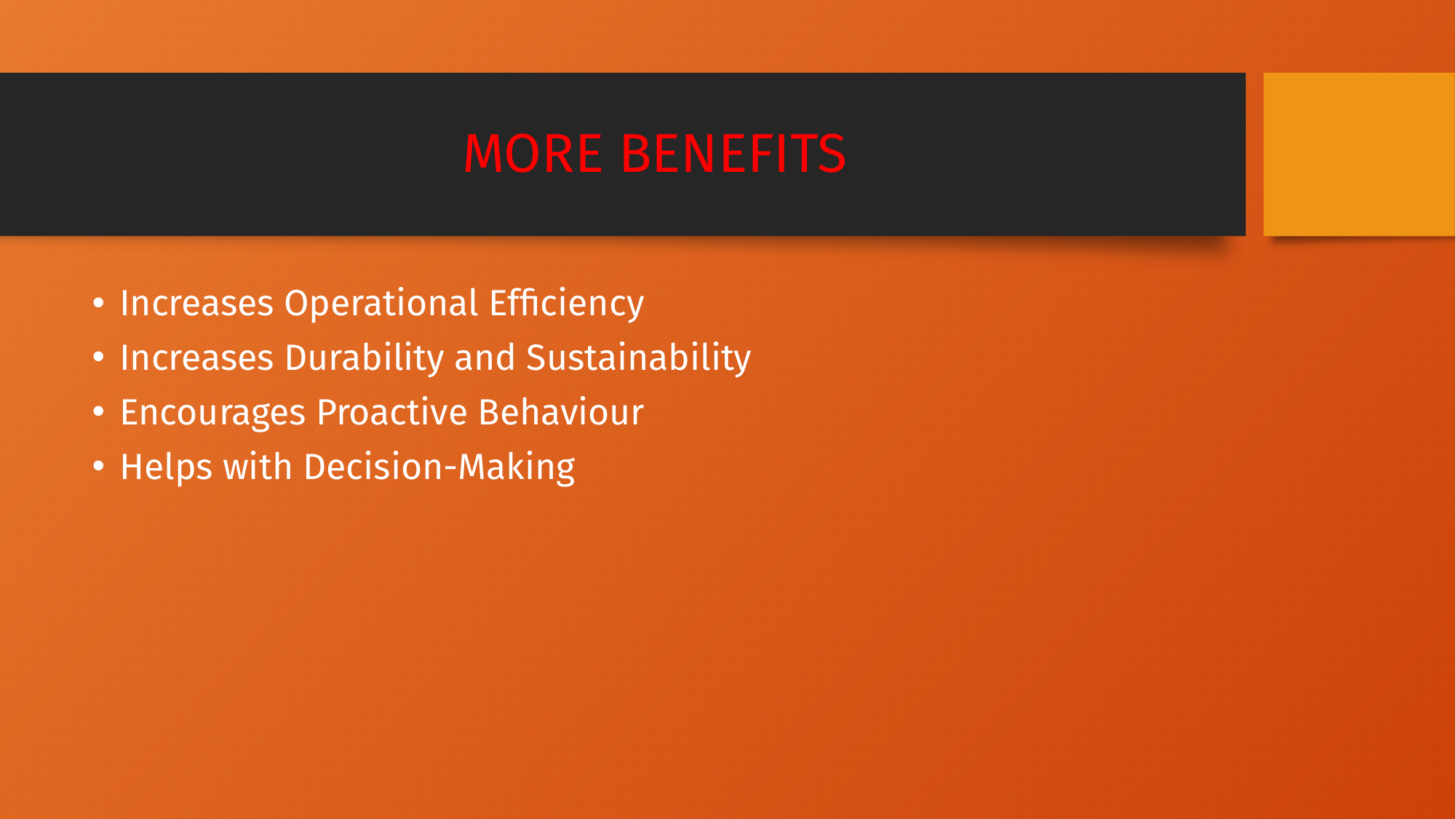

# MORE BENEFITS
Increases Operational Efficiency
Increases Durability and Sustainability
Encourages Proactive Behaviour
Helps with Decision-Making